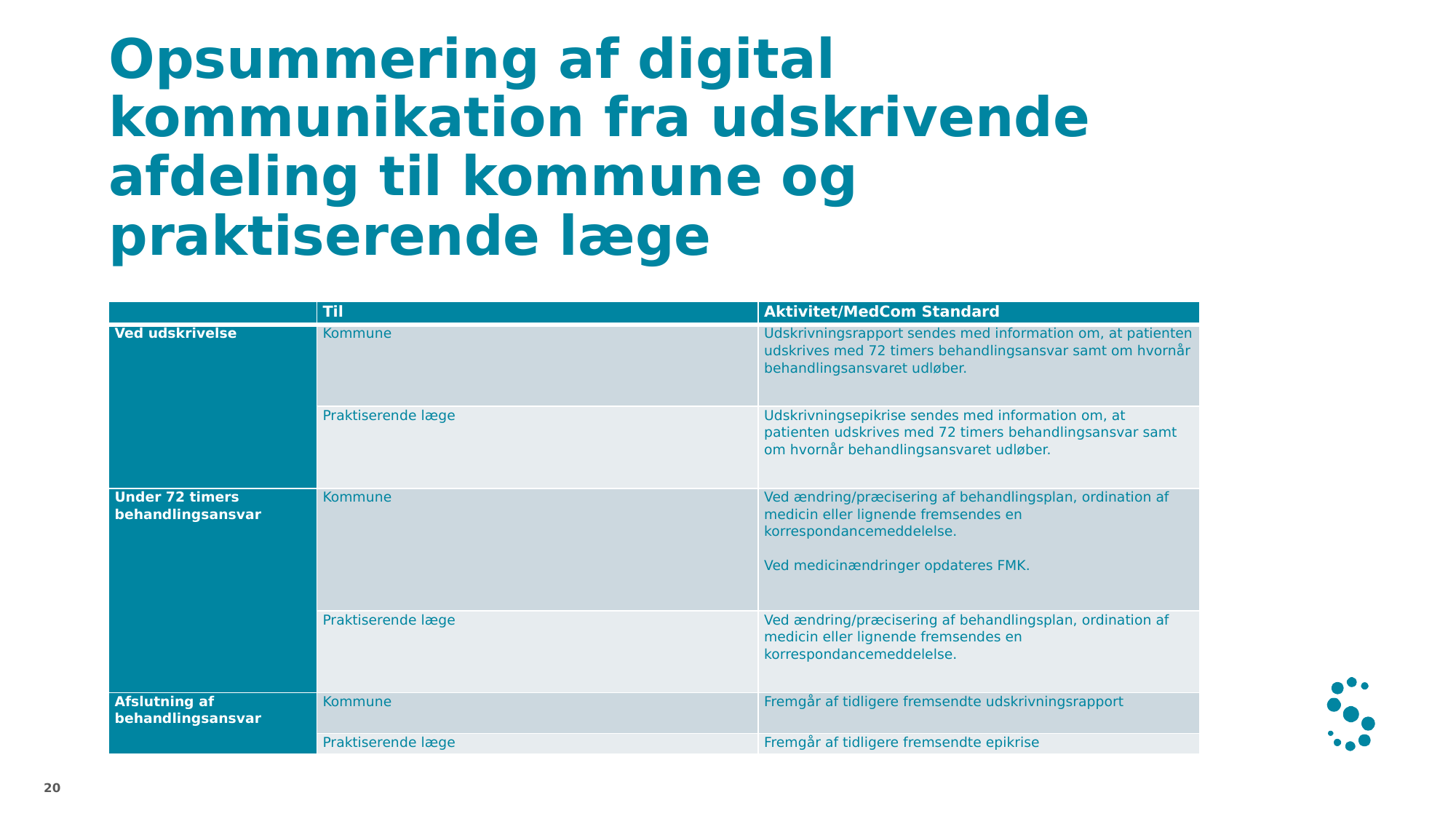

# Opsummering af digital kommunikation fra udskrivende afdeling til kommune og praktiserende læge
|  | Til | Aktivitet/MedCom Standard |
| --- | --- | --- |
| Ved udskrivelse | Kommune | Udskrivningsrapport sendes med information om, at patienten udskrives med 72 timers behandlingsansvar samt om hvornår behandlingsansvaret udløber. |
|  | Praktiserende læge | Udskrivningsepikrise sendes med information om, at patienten udskrives med 72 timers behandlingsansvar samt om hvornår behandlingsansvaret udløber. |
| Under 72 timers behandlingsansvar | Kommune | Ved ændring/præcisering af behandlingsplan, ordination af medicin eller lignende fremsendes en korrespondancemeddelelse.   Ved medicinændringer opdateres FMK. |
|  | Praktiserende læge | Ved ændring/præcisering af behandlingsplan, ordination af medicin eller lignende fremsendes en korrespondancemeddelelse. |
| Afslutning af behandlingsansvar | Kommune | Fremgår af tidligere fremsendte udskrivningsrapport |
|  | Praktiserende læge | Fremgår af tidligere fremsendte epikrise |
20